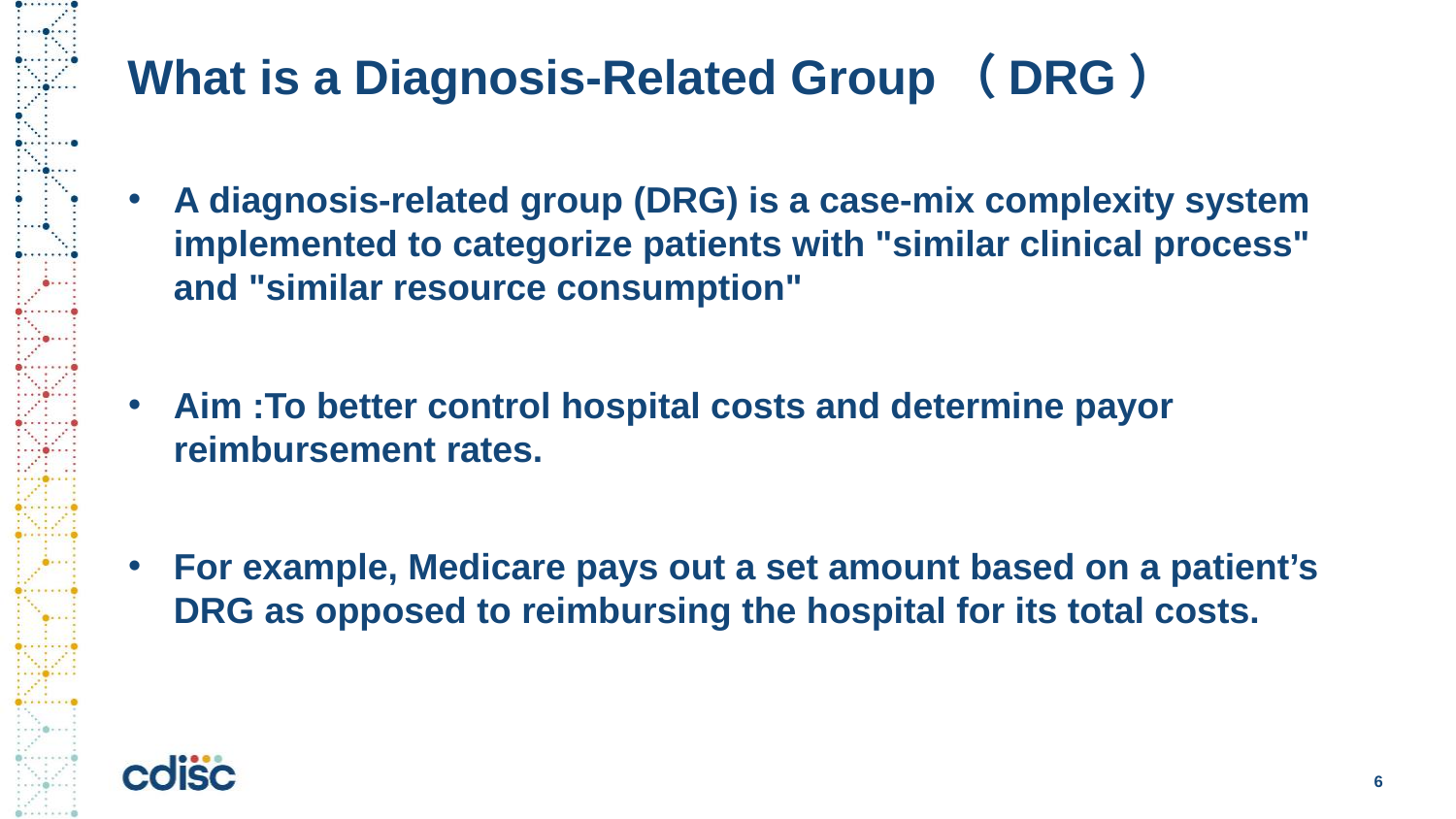

# What is a Diagnosis-Related Group（DRG）
A diagnosis-related group (DRG) is a case-mix complexity system implemented to categorize patients with "similar clinical process" and "similar resource consumption"

Aim :To better control hospital costs and determine payor reimbursement rates.

For example, Medicare pays out a set amount based on a patient’s DRG as opposed to reimbursing the hospital for its total costs.

6